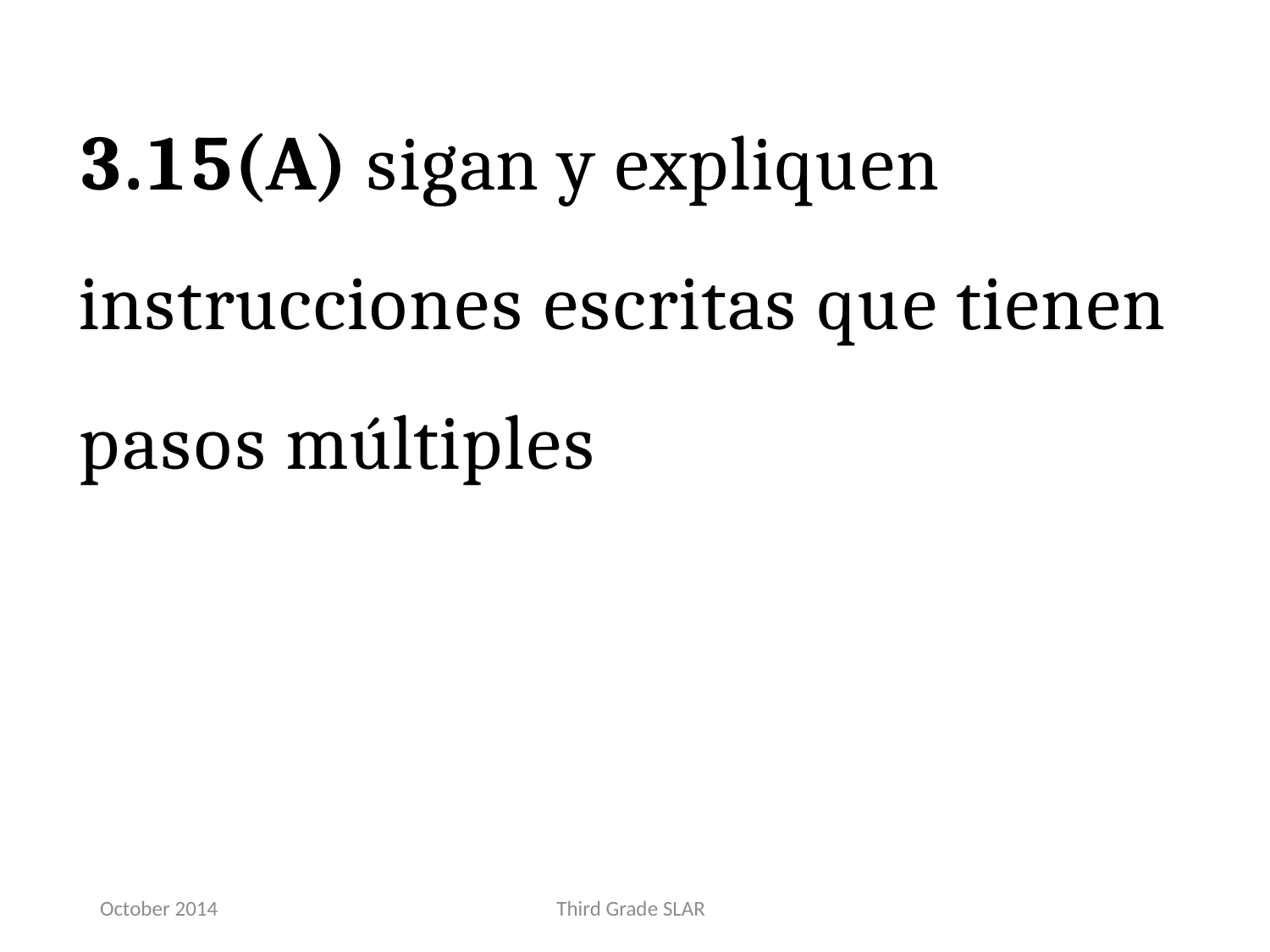

3.15(A) sigan y expliquen instrucciones escritas que tienen pasos múltiples

October 2014
Third Grade SLAR